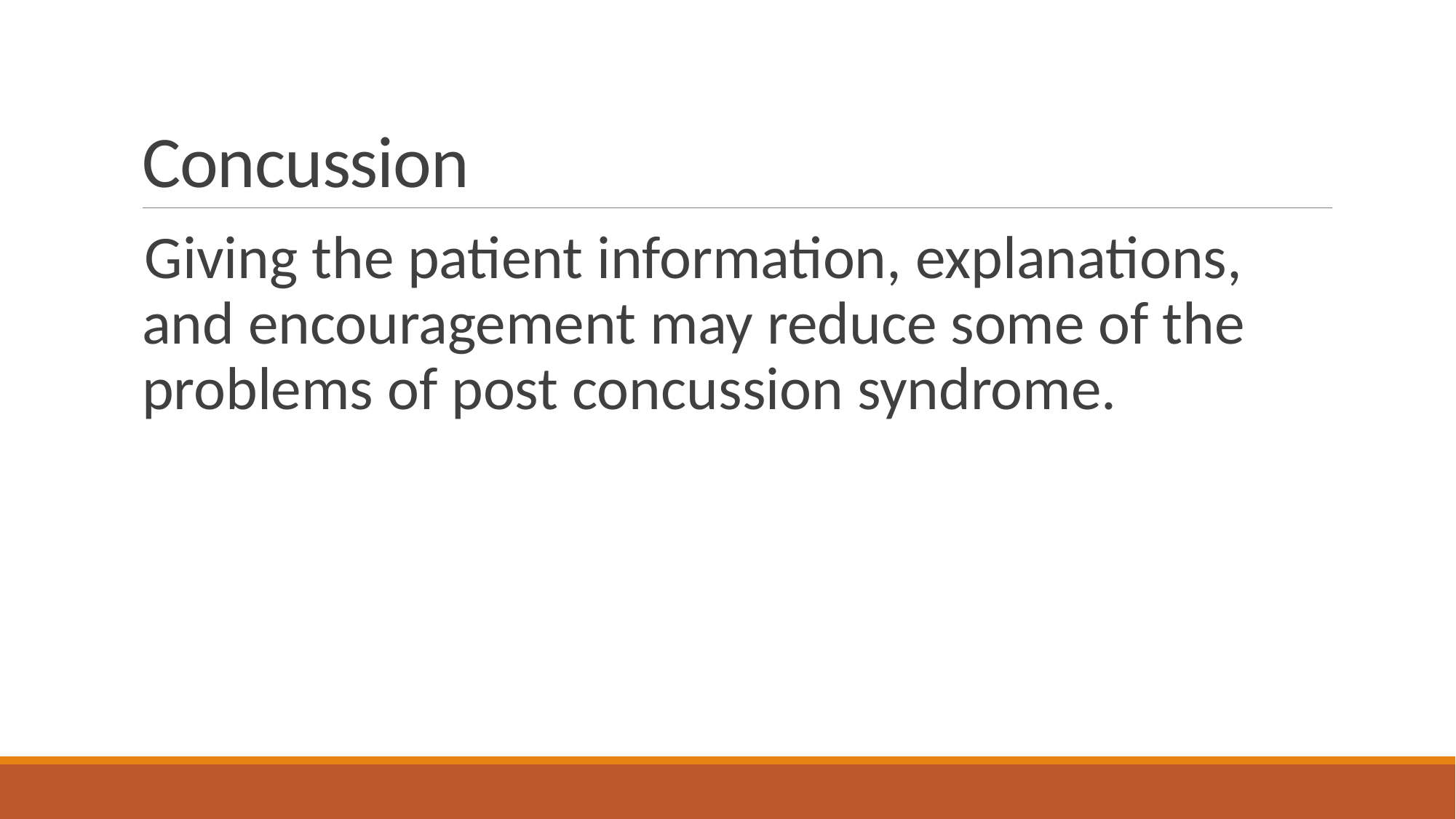

# Concussion
Giving the patient information, explanations, and encouragement may reduce some of the problems of post concussion syndrome.